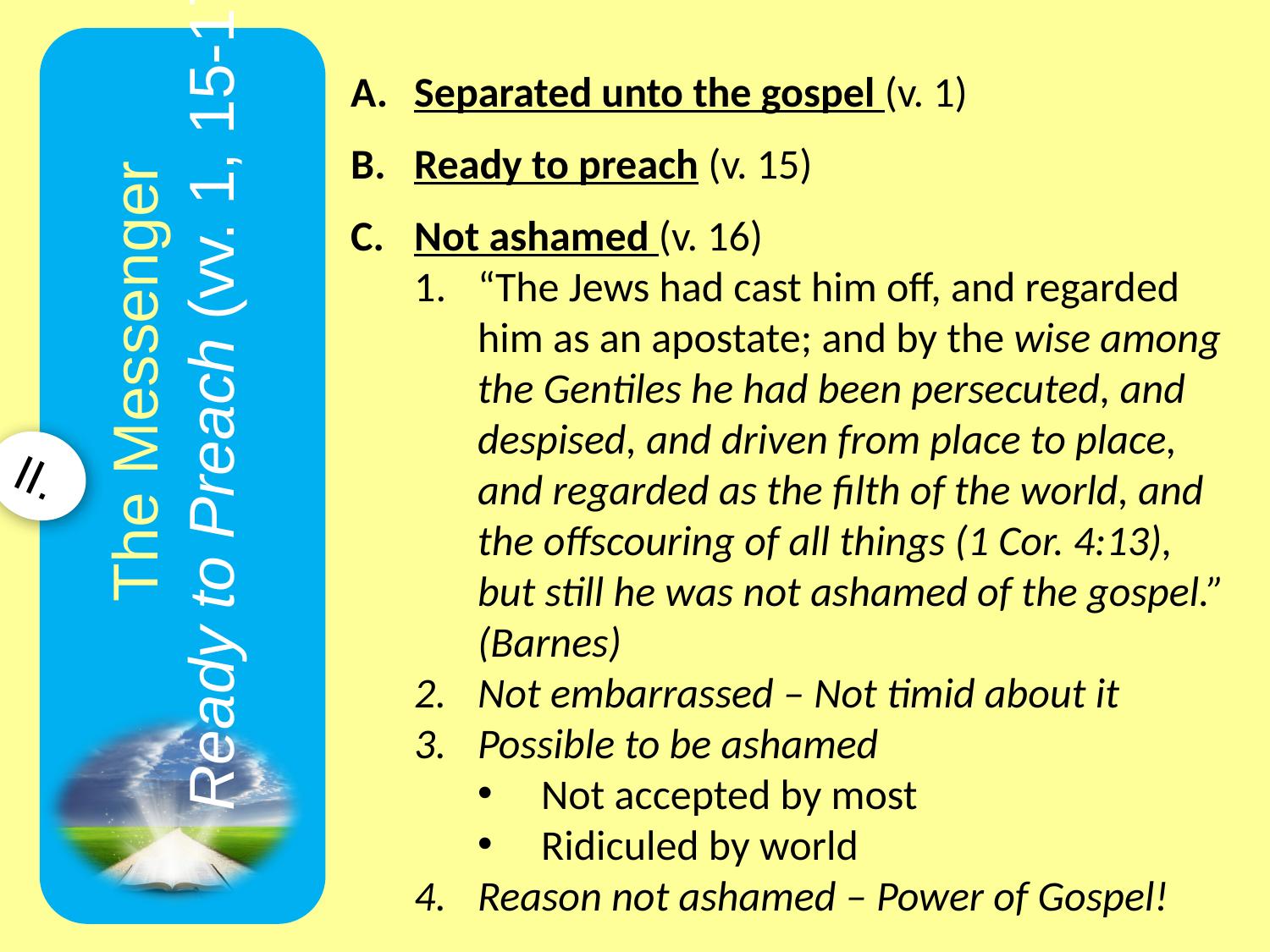

Separated unto the gospel (v. 1)

Ready to preach (v. 15)

Not ashamed (v. 16)
“The Jews had cast him off, and regarded him as an apostate; and by the wise among the Gentiles he had been persecuted, and despised, and driven from place to place, and regarded as the filth of the world, and the offscouring of all things (1 Cor. 4:13), but still he was not ashamed of the gospel.” (Barnes)
Not embarrassed – Not timid about it
Possible to be ashamed
Not accepted by most
Ridiculed by world
Reason not ashamed – Power of Gospel!
The Messenger
Ready to Preach (vv. 1, 15-17)
II.